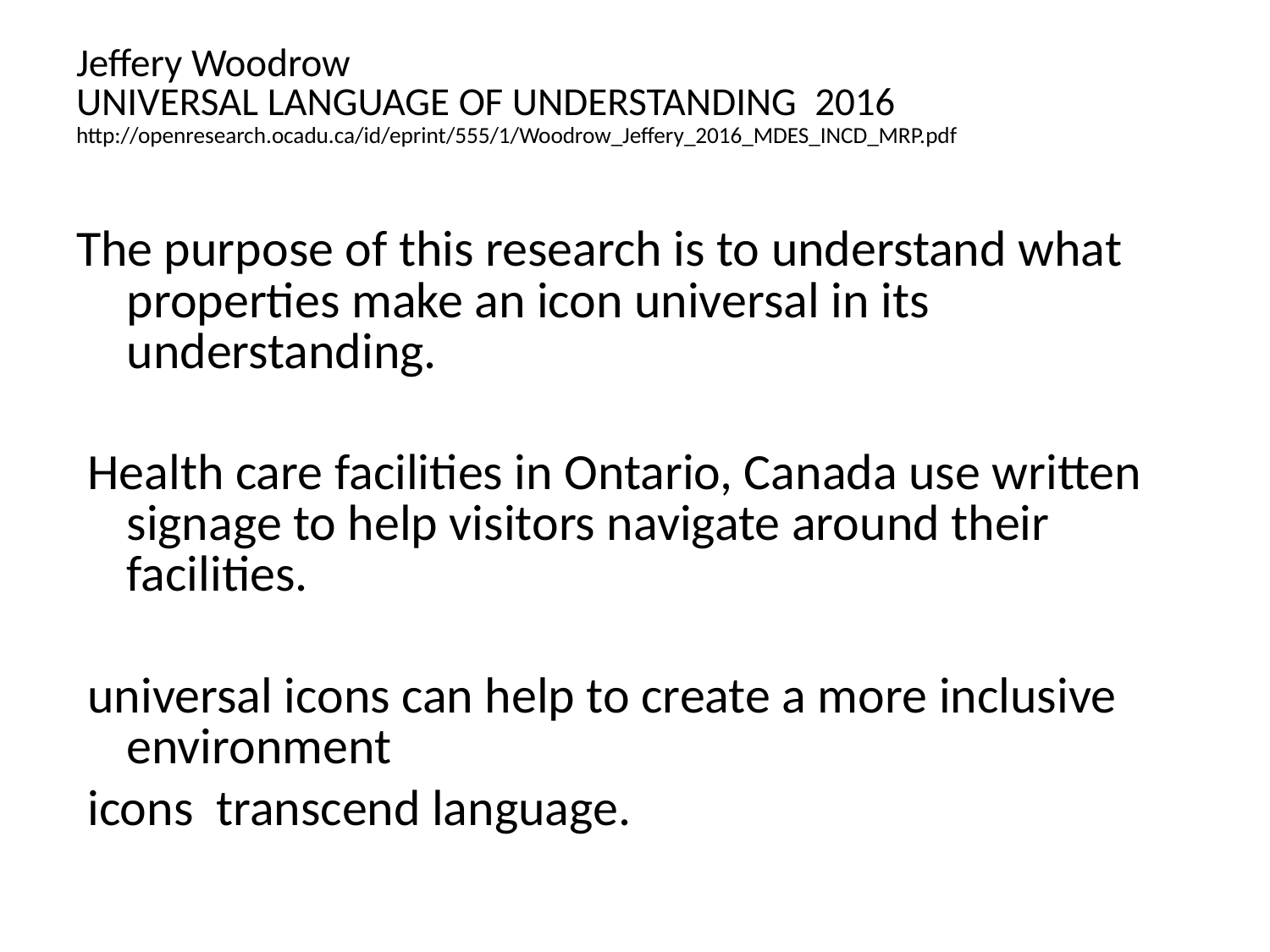

# Jeffery Woodrow UNIVERSAL LANGUAGE OF UNDERSTANDING  2016 http://openresearch.ocadu.ca/id/eprint/555/1/Woodrow_Jeffery_2016_MDES_INCD_MRP.pdf
The purpose of this research is to understand what properties make an icon universal in its understanding.

 Health care facilities in Ontario, Canada use written signage to help visitors navigate around their facilities.

 universal icons can help to create a more inclusive environment
 icons  transcend language.